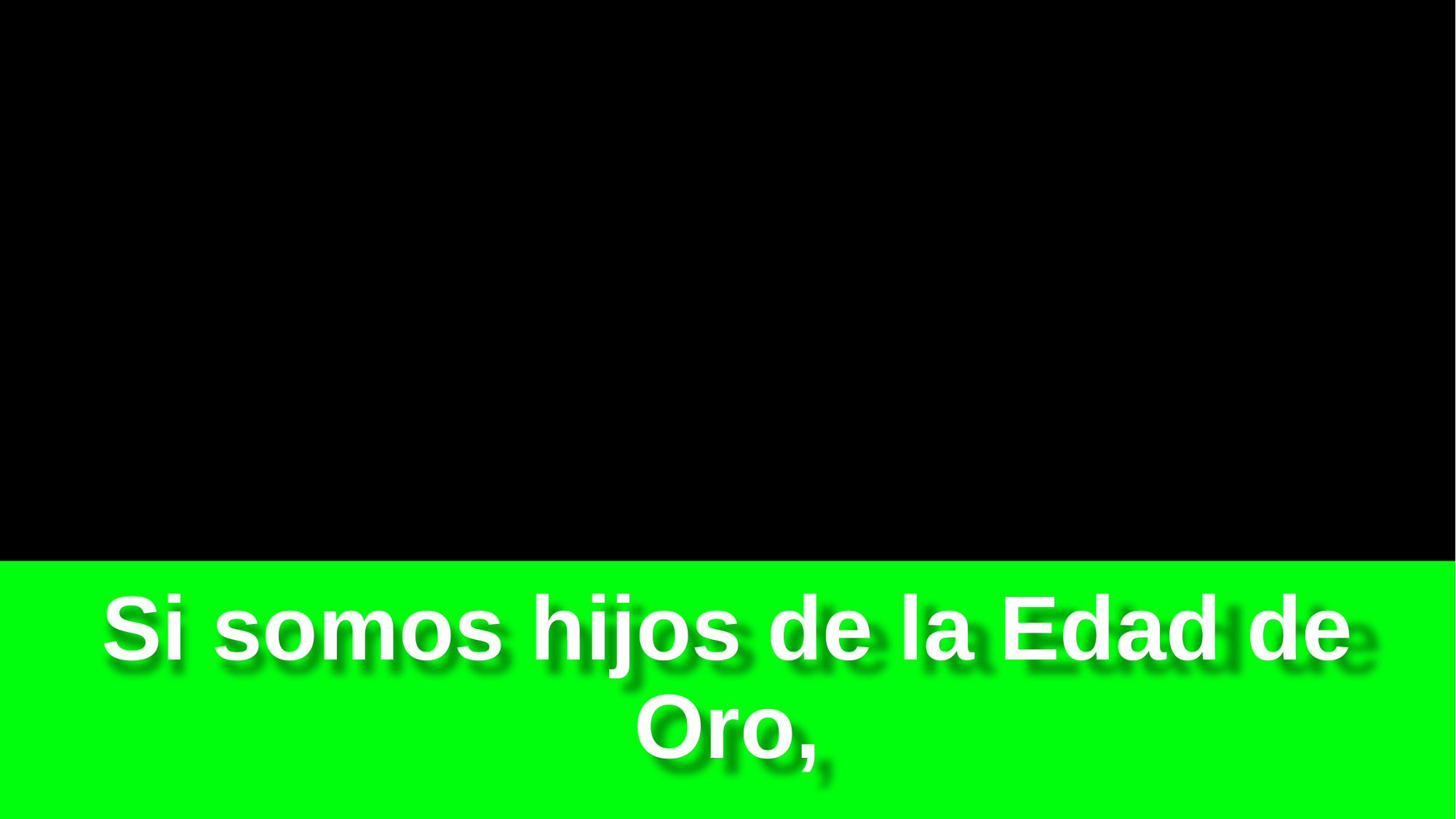

# Si somos hijos de la Edad de Oro,